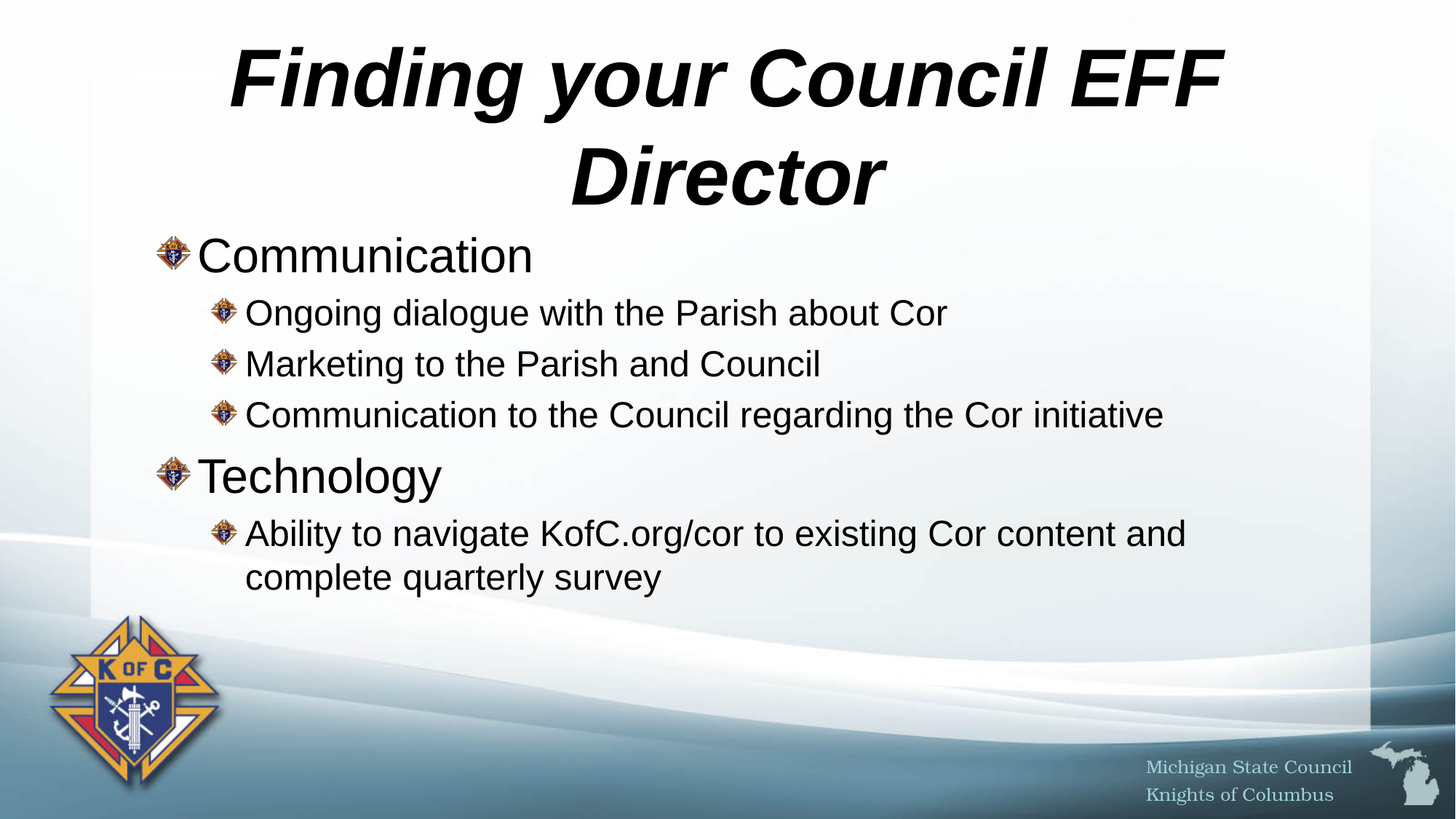

# Finding your Council EFF Director
Communication
Ongoing dialogue with the Parish about Cor
Marketing to the Parish and Council
Communication to the Council regarding the Cor initiative
Technology
Ability to navigate KofC.org/cor to existing Cor content and complete quarterly survey